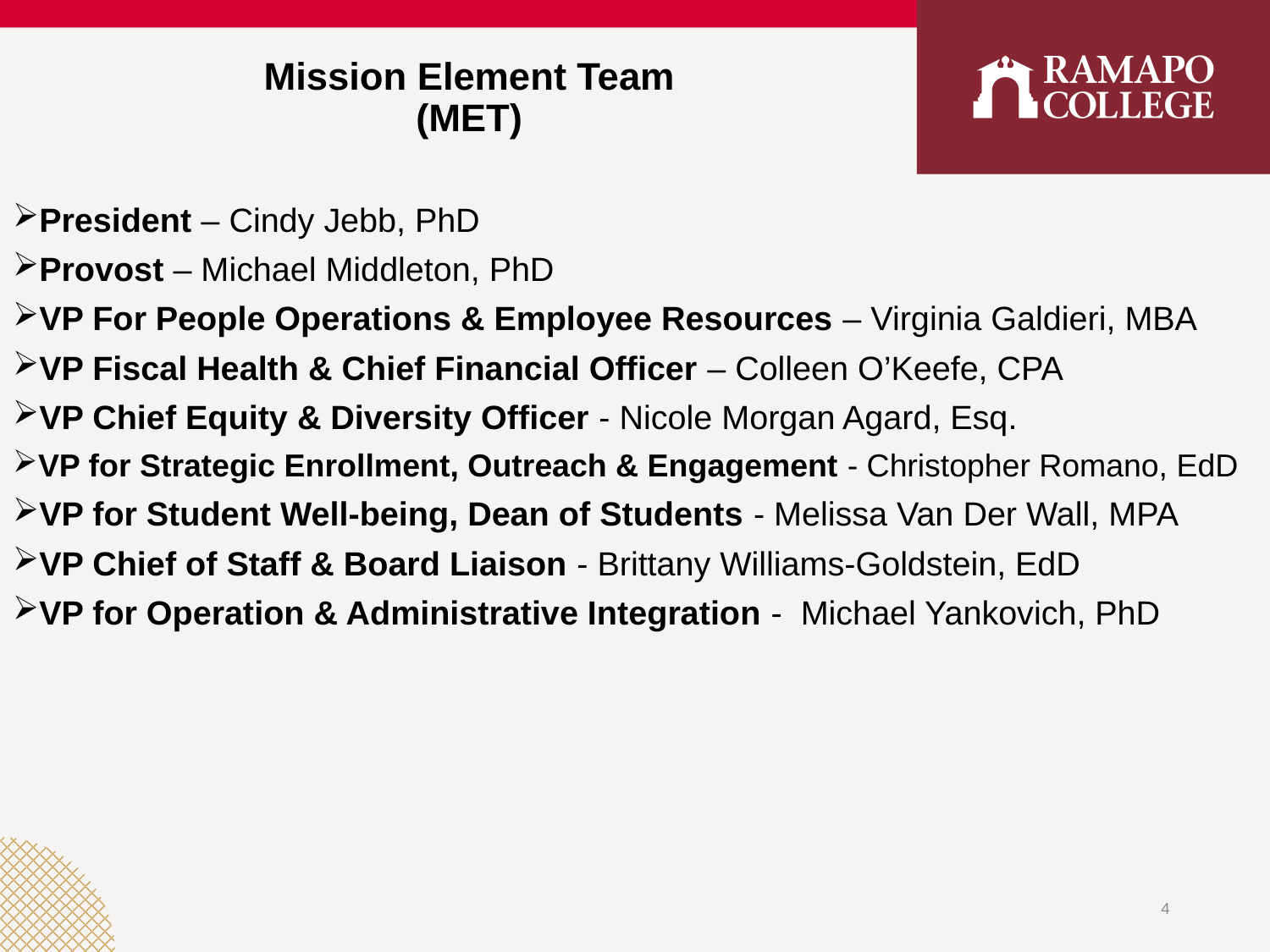

# Mission Element Team (MET)
President – Cindy Jebb, PhD
Provost – Michael Middleton, PhD
VP For People Operations & Employee Resources – Virginia Galdieri, MBA
VP Fiscal Health & Chief Financial Officer – Colleen O’Keefe, CPA
VP Chief Equity & Diversity Officer - Nicole Morgan Agard, Esq.
VP for Strategic Enrollment, Outreach & Engagement - Christopher Romano, EdD
VP for Student Well-being, Dean of Students - Melissa Van Der Wall, MPA
VP Chief of Staff & Board Liaison - Brittany Williams-Goldstein, EdD
VP for Operation & Administrative Integration -  Michael Yankovich, PhD
4